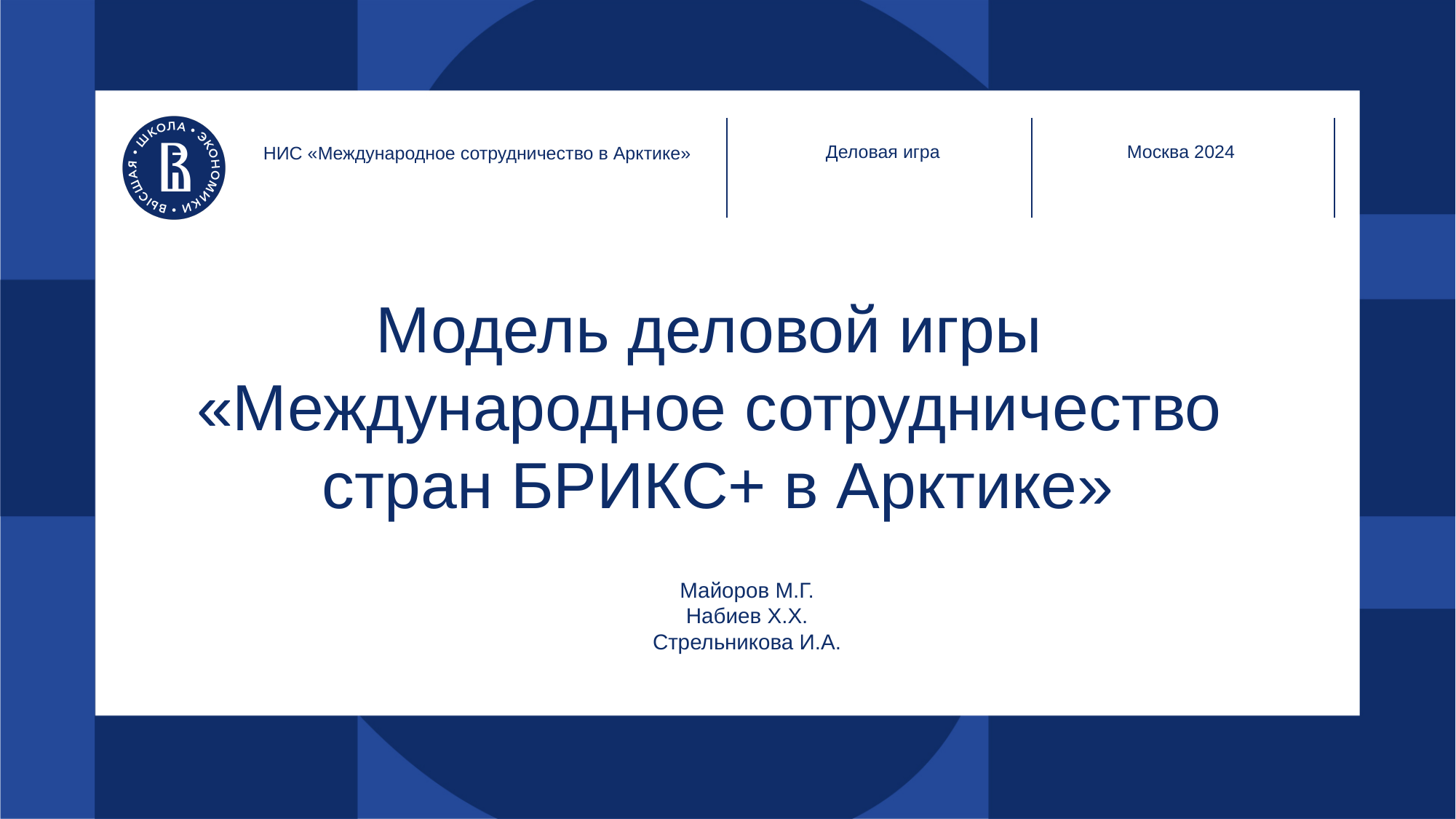

Деловая игра
Москва 2024
НИС «Международное сотрудничество в Арктике»
# Модель деловой игры «Международное сотрудничество стран БРИКС+ в Арктике»
Майоров М.Г.
Набиев Х.Х.
Стрельникова И.А.